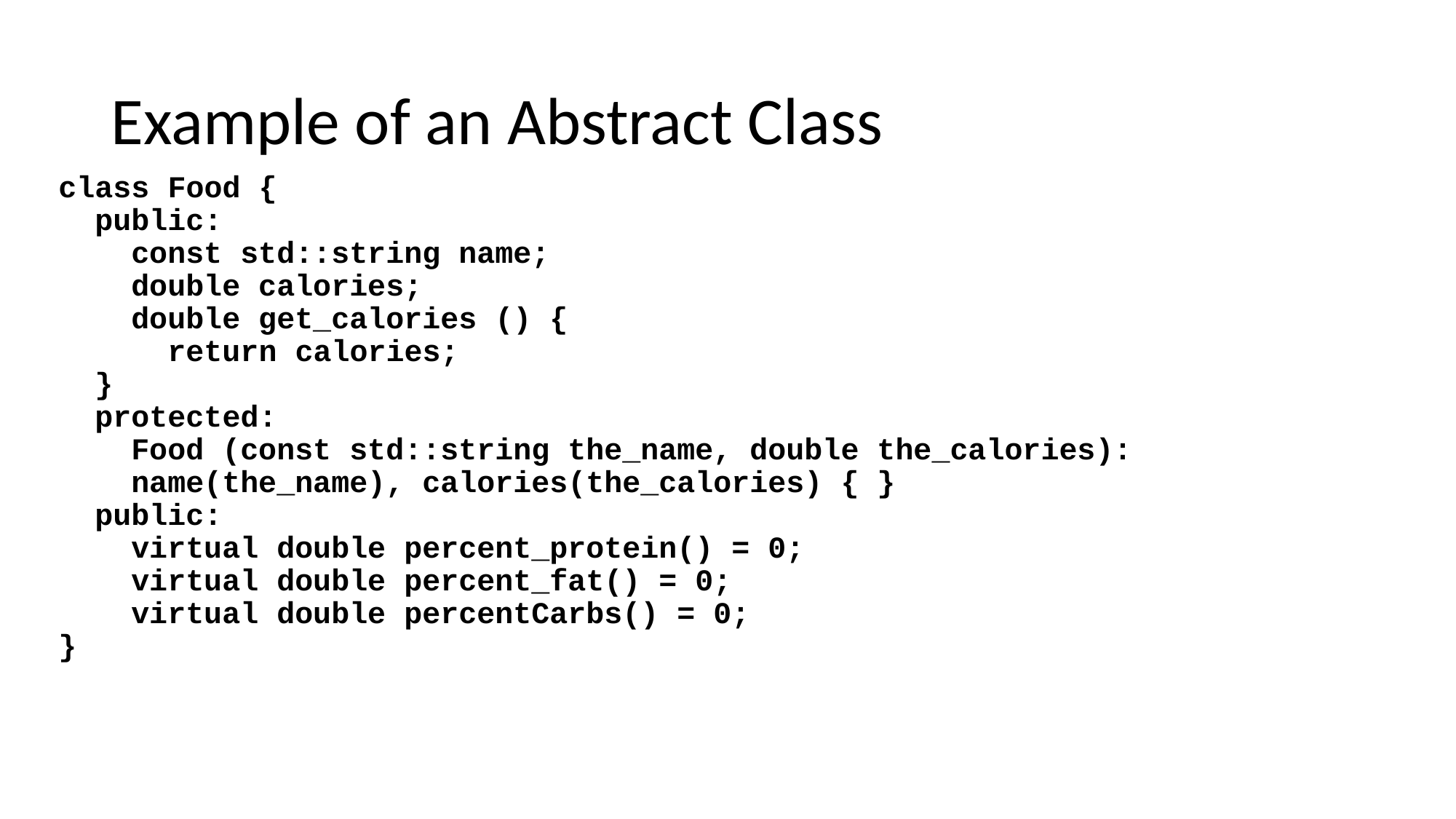

# Example of an Abstract Class
class Food {
  public:
    const std::string name;
    double calories;
    double get_calories () {
      return calories;
  }
  protected:
    Food (const std::string the_name, double the_calories):
    name(the_name), calories(the_calories) { }
  public:
    virtual double percent_protein() = 0;
    virtual double percent_fat() = 0;
    virtual double percentCarbs() = 0;
}